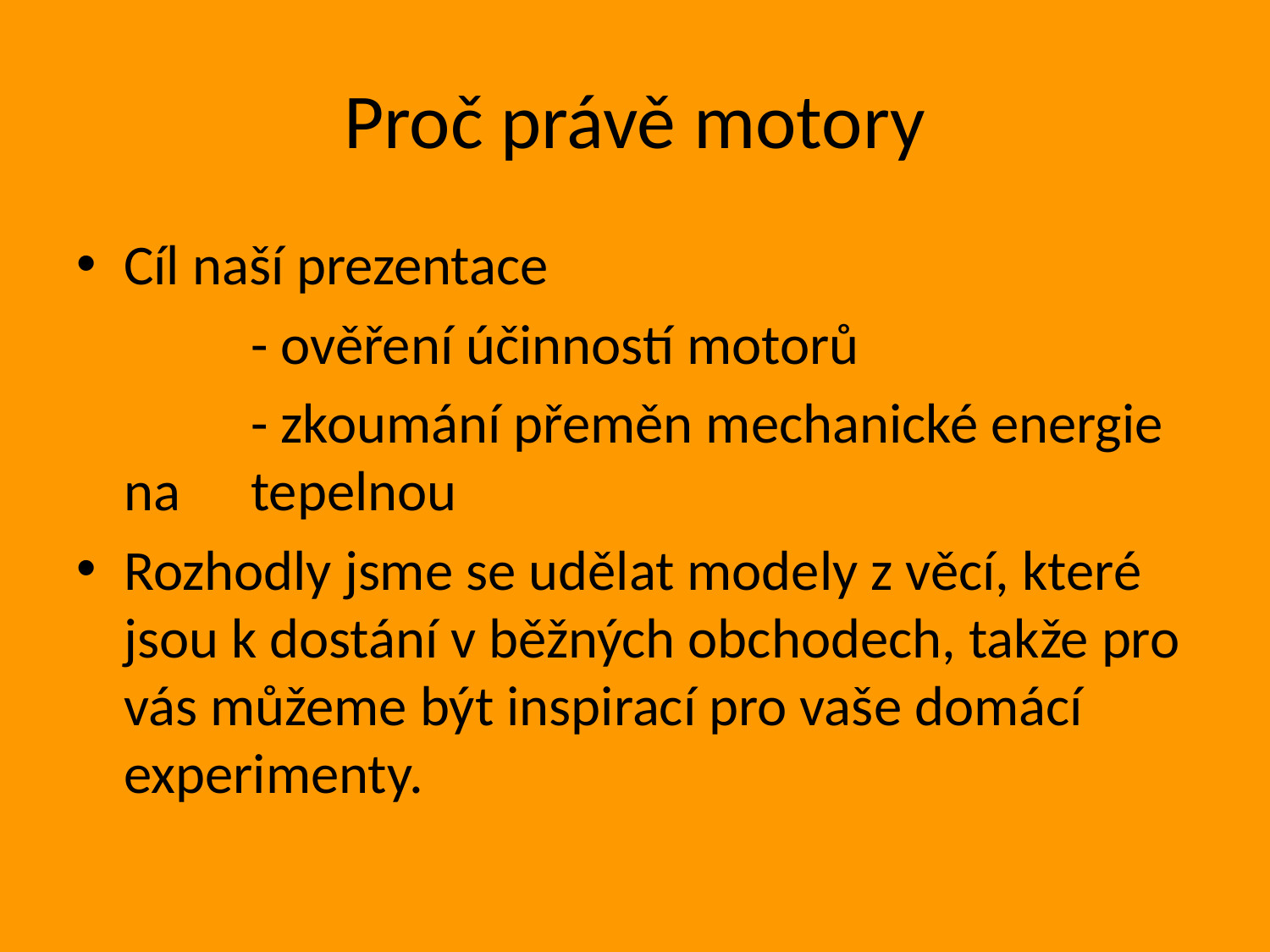

# Proč právě motory
Cíl naší prezentace
		- ověření účinností motorů
		- zkoumání přeměn mechanické energie na 	tepelnou
Rozhodly jsme se udělat modely z věcí, které jsou k dostání v běžných obchodech, takže pro vás můžeme být inspirací pro vaše domácí experimenty.